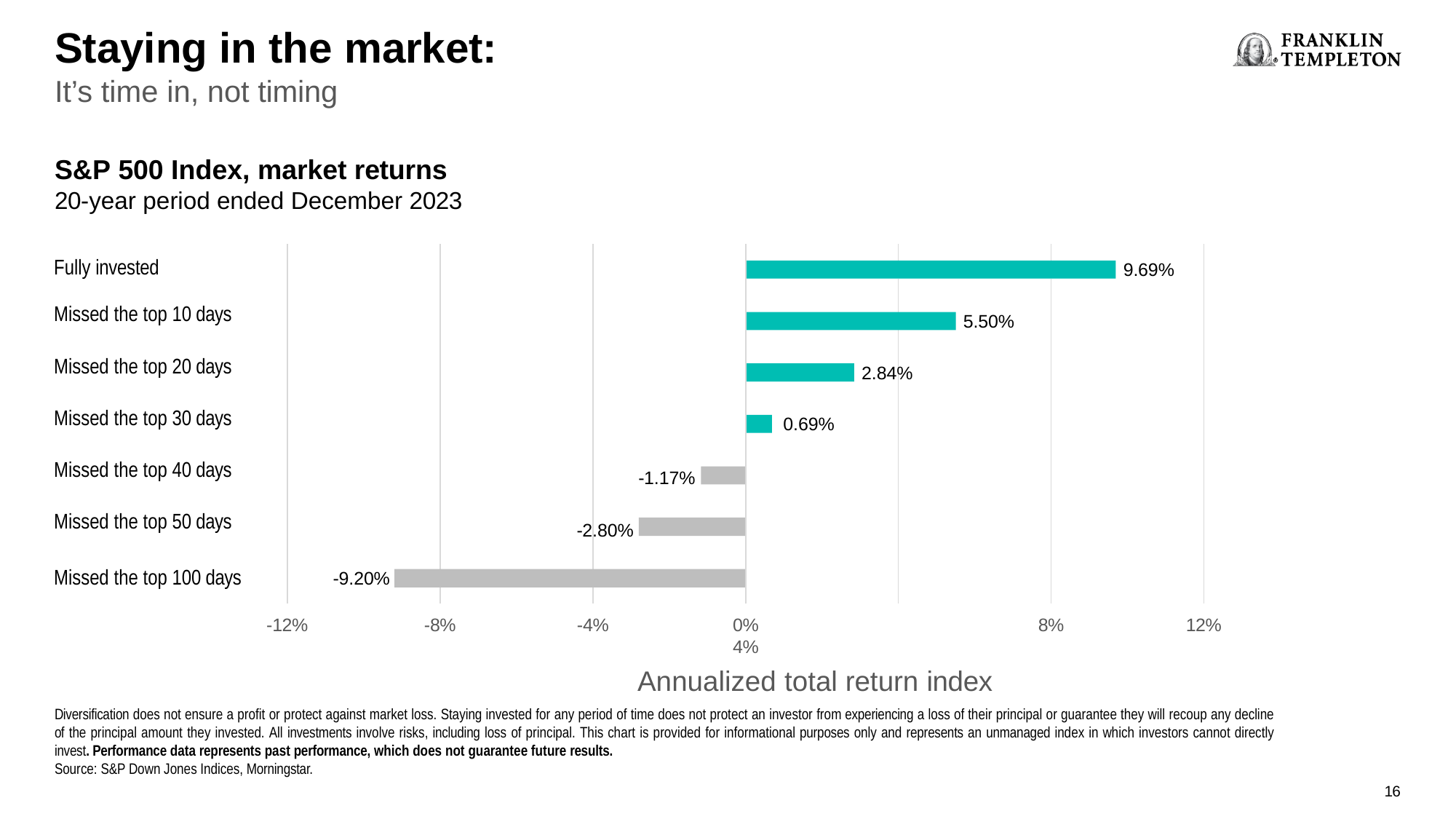

# Staying in the market:
It’s time in, not timing
S&P 500 Index, market returns
20-year period ended December 2023

| Fully invested |
| --- |
| Missed the top 10 days |
| Missed the top 20 days |
| Missed the top 30 days |
| Missed the top 40 days |
| Missed the top 50 days |
| Missed the top 100 days |
9.69%
5.50%

2.84%

0.69%

-1.17%

-2.80%
-9.20%

0%	4%
Annualized total return index
-12%
-8%
-4%
8%
12%
-16%
Diversification does not ensure a profit or protect against market loss. Staying invested for any period of time does not protect an investor from experiencing a loss of their principal or guarantee they will recoup any decline of the principal amount they invested. All investments involve risks, including loss of principal. This chart is provided for informational purposes only and represents an unmanaged index in which investors cannot directly invest. Performance data represents past performance, which does not guarantee future results.
Source: S&P Down Jones Indices, Morningstar.
16